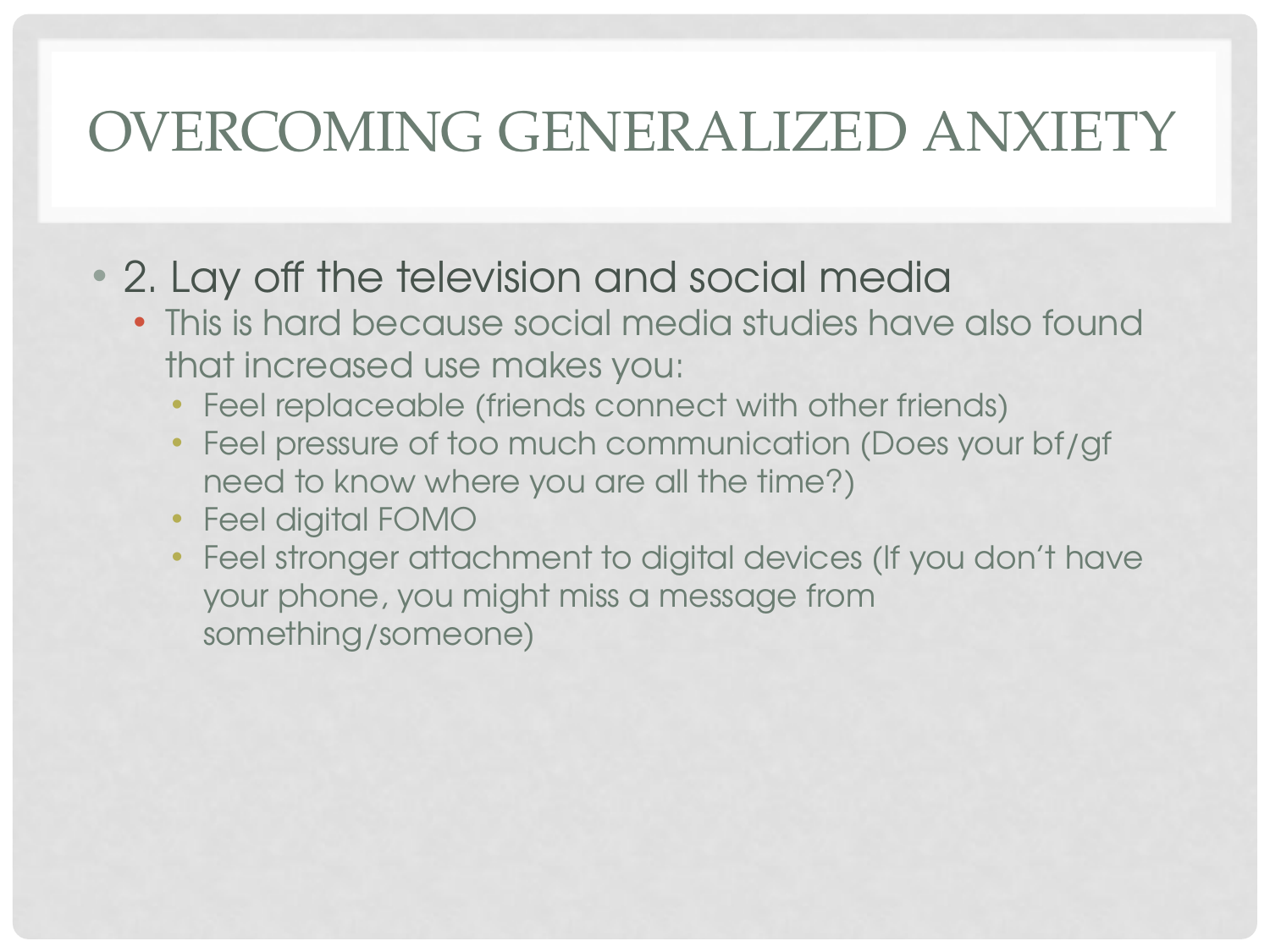

# Overcoming Generalized Anxiety
2. Lay off the television and social media
This is hard because social media studies have also found that increased use makes you:
Feel replaceable (friends connect with other friends)
Feel pressure of too much communication (Does your bf/gf need to know where you are all the time?)
Feel digital FOMO
Feel stronger attachment to digital devices (If you don’t have your phone, you might miss a message from something/someone)